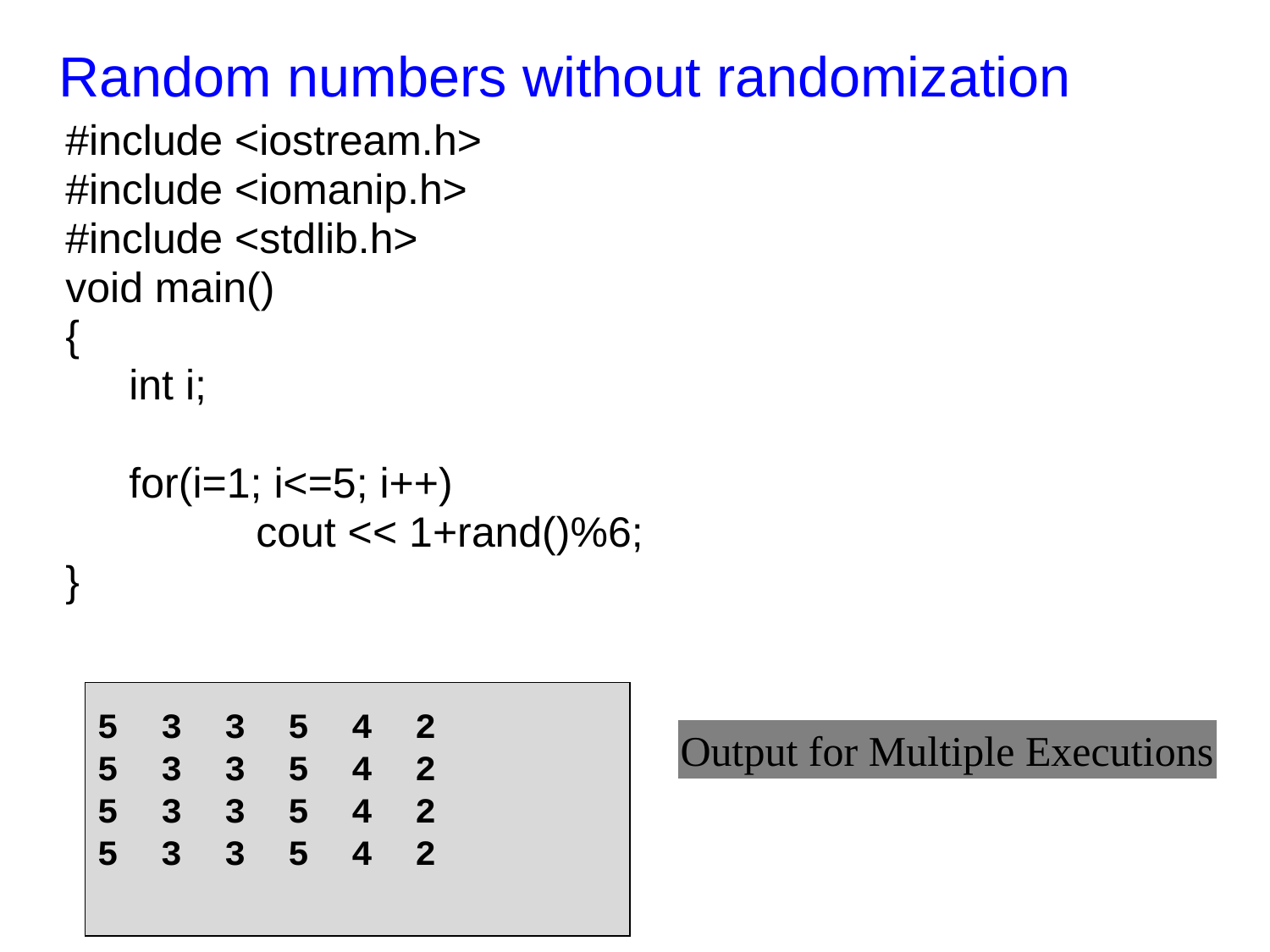

# Random numbers without randomization
#include <iostream.h>
#include <iomanip.h>
#include <stdlib.h>
void main()
{
	int i;

	for(i=1; i<=5; i++)
		cout << 1+rand()%6;
}
5  3  3  5  4  2
5  3  3  5  4  2
5  3  3  5  4  2
3  3  5  4  2

Output for Multiple Executions